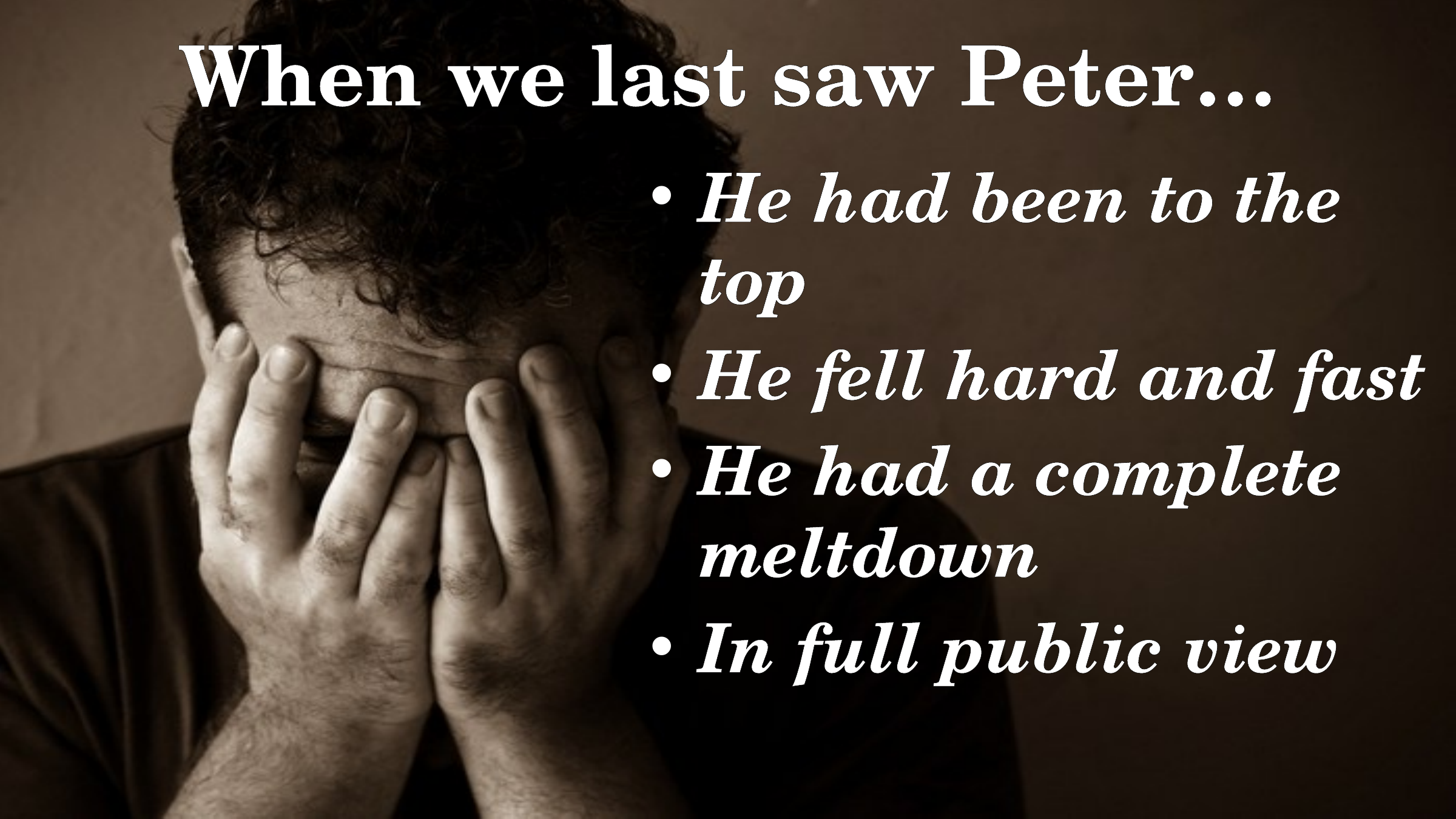

# When we last saw Peter…
He had been to the top
He fell hard and fast
He had a complete meltdown
In full public view